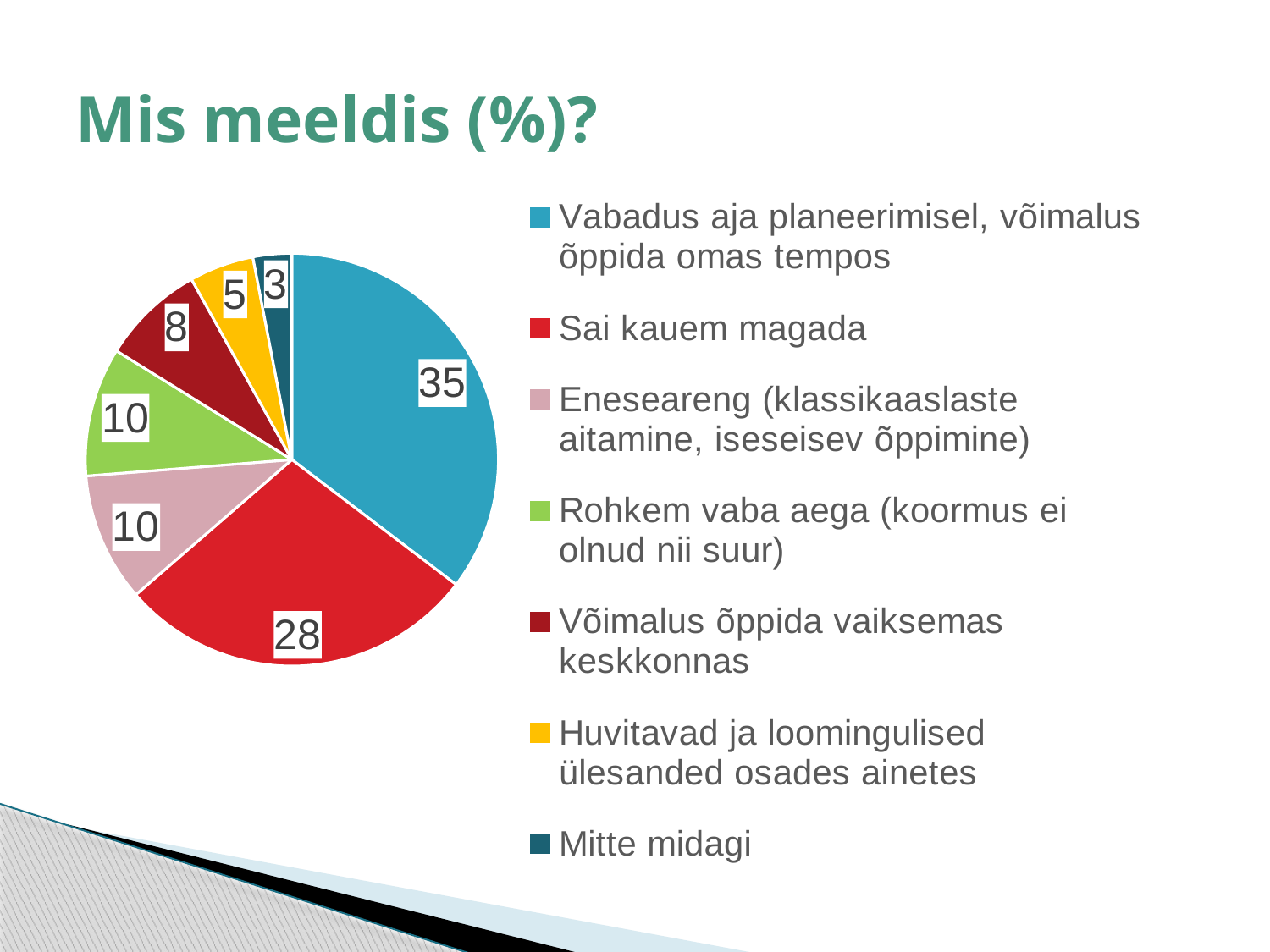

# Mis meeldis (%)?

### Chart

| Category | Müük |
|---|---|
| Vabadus aja planeerimisel, võimalus õppida omas tempos | 35.0 |
| Sai kauem magada | 28.0 |
| Eneseareng (klassikaaslaste aitamine, iseseisev õppimine) | 10.0 |
| Rohkem vaba aega (koormus ei olnud nii suur) | 10.0 |
| Võimalus õppida vaiksemas keskkonnas | 8.0 |
| Huvitavad ja loomingulised ülesanded osades ainetes | 5.0 |
| Mitte midagi | 3.0 |